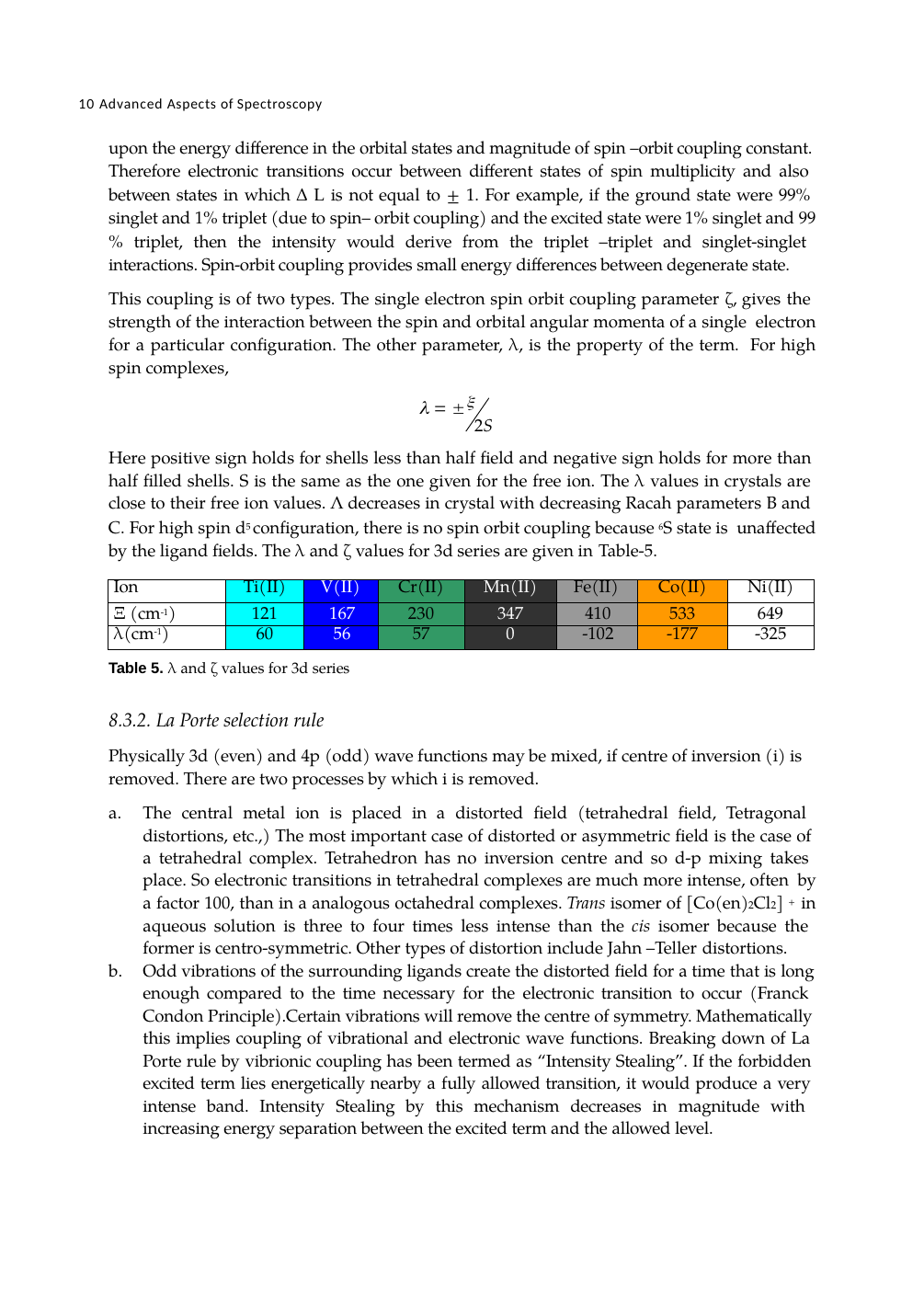

10 Advanced Aspects of Spectroscopy

upon the energy difference in the orbital states and magnitude of spin –orbit coupling constant.  Therefore electronic transitions occur between different states of spin multiplicity and also  between states in which Δ L is not equal to ± 1. For example, if the ground state were 99%  singlet and 1% triplet (due to spin– orbit coupling) and the excited state were 1% singlet and 99
% triplet, then the intensity would derive from the triplet –triplet and singlet-singlet  interactions. Spin-orbit coupling provides small energy differences between degenerate state.
This coupling is of two types. The single electron spin orbit coupling parameter ζ, gives the  strength of the interaction between the spin and orbital angular momenta of a single  electron for a particular configuration. The other parameter, λ, is the property of the term.  For high spin complexes,

λ = ±ξ
2S
Here positive sign holds for shells less than half field and negative sign holds for more than  half filled shells. S is the same as the one given for the free ion. The λ values in crystals are  close to their free ion values. Λ decreases in crystal with decreasing Racah parameters B and
C. For high spin d5 configuration, there is no spin orbit coupling because 6S state is  unaffected by the ligand fields. The λ and ζ values for 3d series are given in Table-5.

| Ion | Ti(II) | V(II) | Cr(II) | Mn(II) | Fe(II) | Co(II) | Ni(II) |
| --- | --- | --- | --- | --- | --- | --- | --- |
| Ξ (cm-1) | 121 | 167 | 230 | 347 | 410 | 533 | 649 |
| λ(cm-1) | 60 | 56 | 57 | 0 | -102 | -177 | -325 |
Table 5. λ and ζ values for 3d series

8.3.2. La Porte selection rule
Physically 3d (even) and 4p (odd) wave functions may be mixed, if centre of inversion (i) is  removed. There are two processes by which i is removed.
The central metal ion is placed in a distorted field (tetrahedral field, Tetragonal  distortions, etc.,) The most important case of distorted or asymmetric field is the case of  a tetrahedral complex. Tetrahedron has no inversion centre and so d-p mixing takes  place. So electronic transitions in tetrahedral complexes are much more intense, often  by a factor 100, than in a analogous octahedral complexes. Trans isomer of [Co(en)2Cl2] +  in aqueous solution is three to four times less intense than the cis isomer because the  former is centro-symmetric. Other types of distortion include Jahn –Teller distortions.
Odd vibrations of the surrounding ligands create the distorted field for a time that is long
enough compared to the time necessary for the electronic transition to occur (Franck  Condon Principle).Certain vibrations will remove the centre of symmetry. Mathematically  this implies coupling of vibrational and electronic wave functions. Breaking down of La  Porte rule by vibrionic coupling has been termed as “Intensity Stealing”. If the forbidden  excited term lies energetically nearby a fully allowed transition, it would produce a very  intense band. Intensity Stealing by this mechanism decreases in magnitude with  increasing energy separation between the excited term and the allowed level.